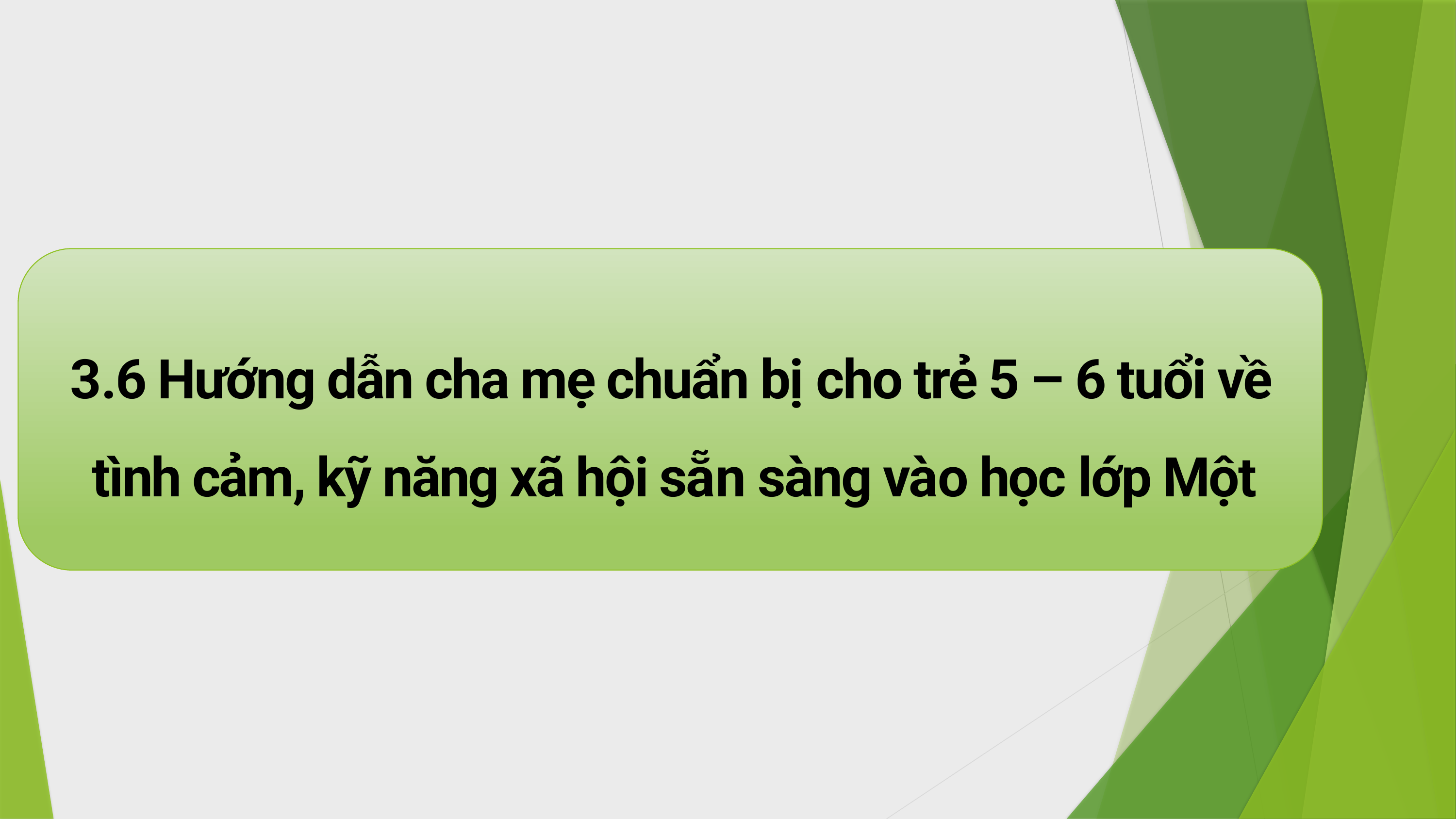

3.6 Hướng dẫn cha mẹ chuẩn bị cho trẻ 5 – 6 tuổi về tình cảm, kỹ năng xã hội sẵn sàng vào học lớp Một